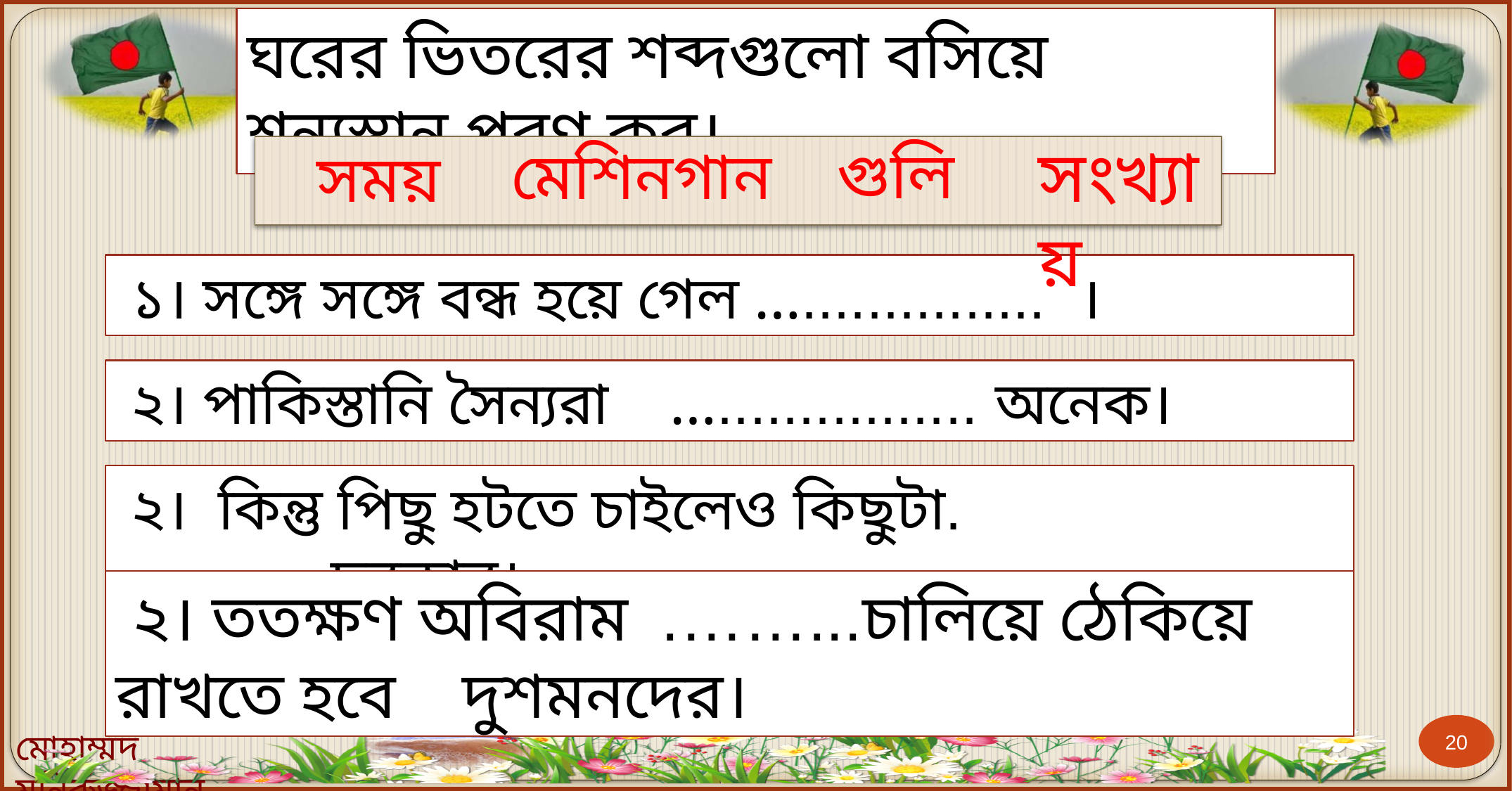

ঘরের ভিতরের শব্দগুলো বসিয়ে শূন্যস্থান পূরণ কর।
সংখ্যায়
গুলি
মেশিনগান
সময়

 ১। সঙ্গে সঙ্গে বন্ধ হয়ে গেল …...............  ।
 ২। পাকিস্তানি সৈন্যরা    …................ অনেক।
 ২।  কিন্তু পিছু হটতে চাইলেও কিছুটা.……......দরকার।
 ২। ততক্ষণ অবিরাম  .……...চালিয়ে ঠেকিয়ে রাখতে হবে    দুশমনদের।